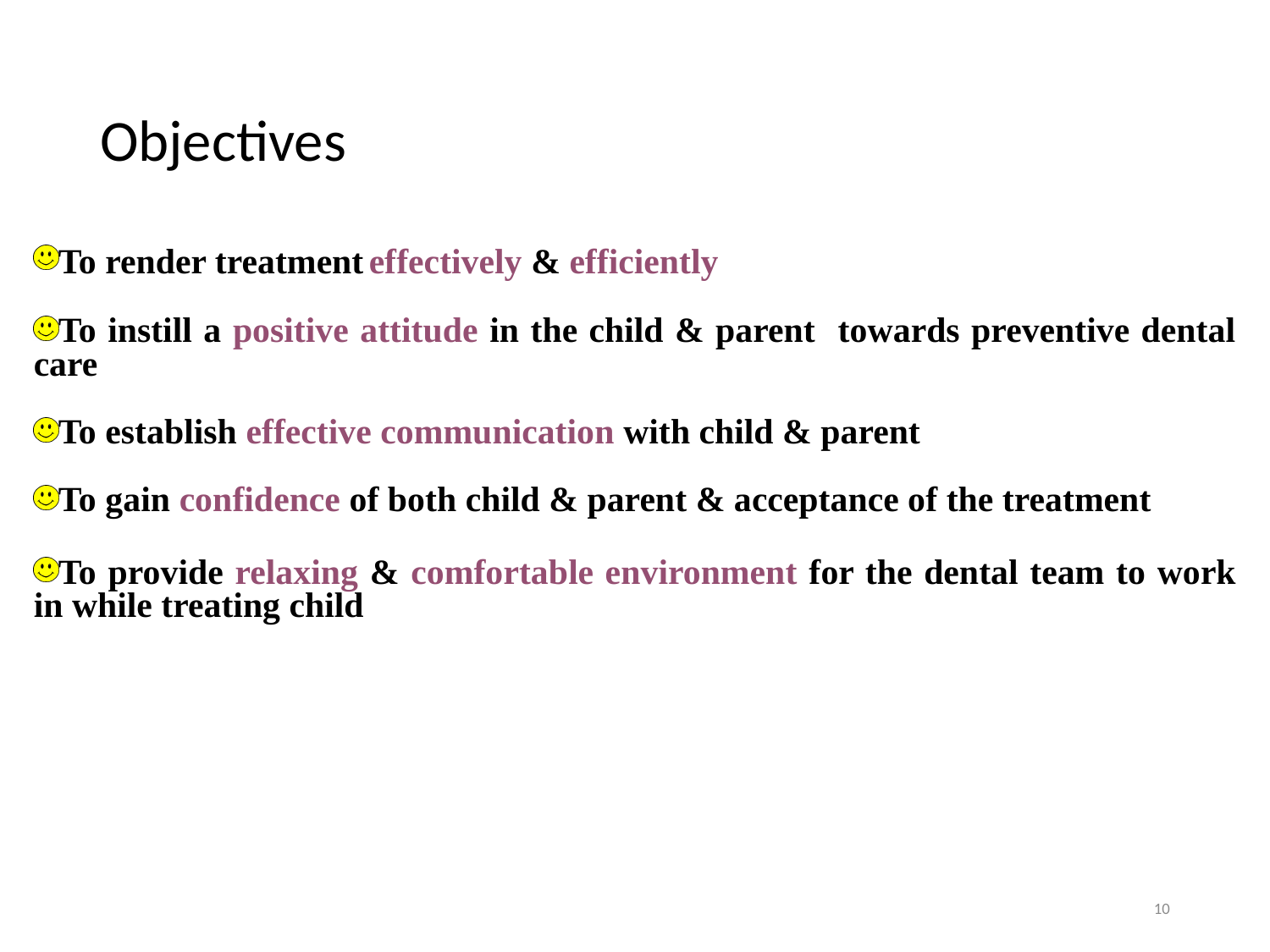

# Objectives

To render treatment effectively & efficiently

To instill a positive attitude in the child & parent  towards preventive dental care

To establish effective communication with child & parent

To gain confidence of both child & parent & acceptance of the treatment

To provide relaxing & comfortable environment for the dental team to work in while treating child

10